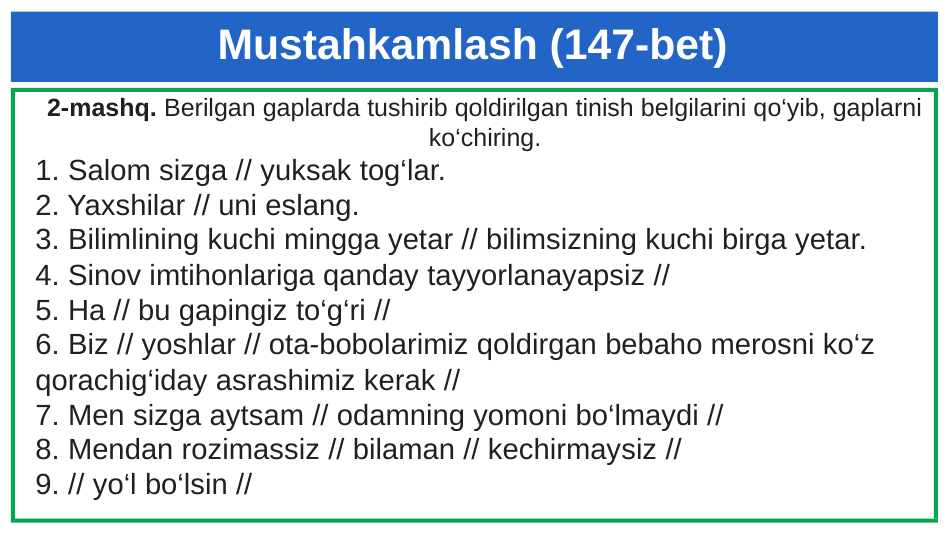

# Mustahkamlash (147-bet)
2-mashq. Berilgan gaplarda tushirib qoldirilgan tinish belgilarini qo‘yib, gaplarni ko‘chiring.
1. Salom sizga // yuksak tog‘lar.
2. Yaxshilar // uni eslang.
3. Bilimlining kuchi mingga yetar // bilimsizning kuchi birga yetar.
4. Sinov imtihonlariga qanday tayyorlanayapsiz //
5. Ha // bu gapingiz to‘g‘ri //
6. Biz // yoshlar // ota-bobolarimiz qoldirgan bebaho merosni ko‘z qorachig‘iday asrashimiz kerak //
7. Men sizga aytsam // odamning yomoni bo‘lmaydi //
8. Mendan rozimassiz // bilaman // kechirmaysiz //
9. // yo‘l bo‘lsin //